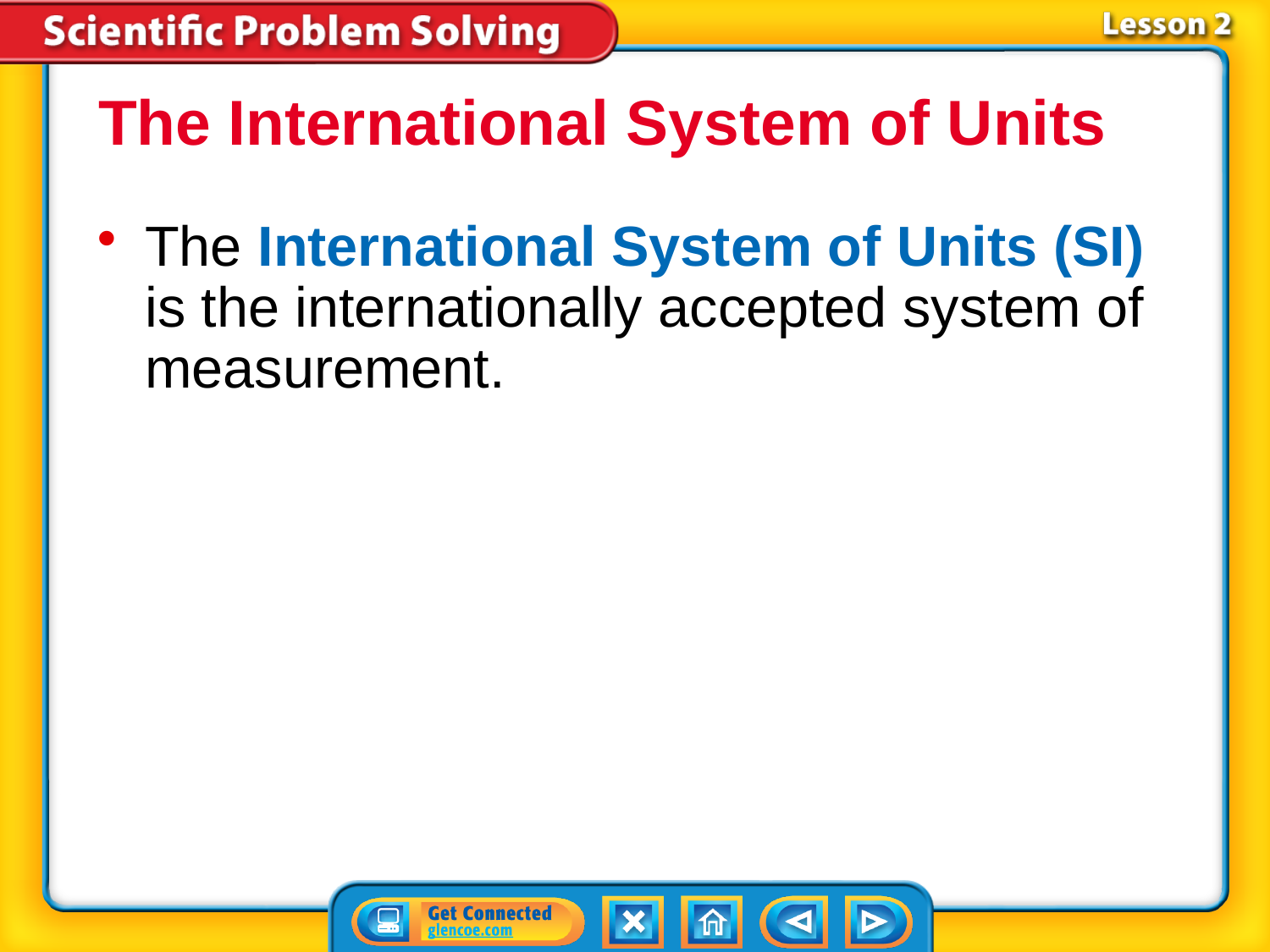

The International System of Units
The International System of Units (SI) is the internationally accepted system of measurement.
# Lesson 2-2